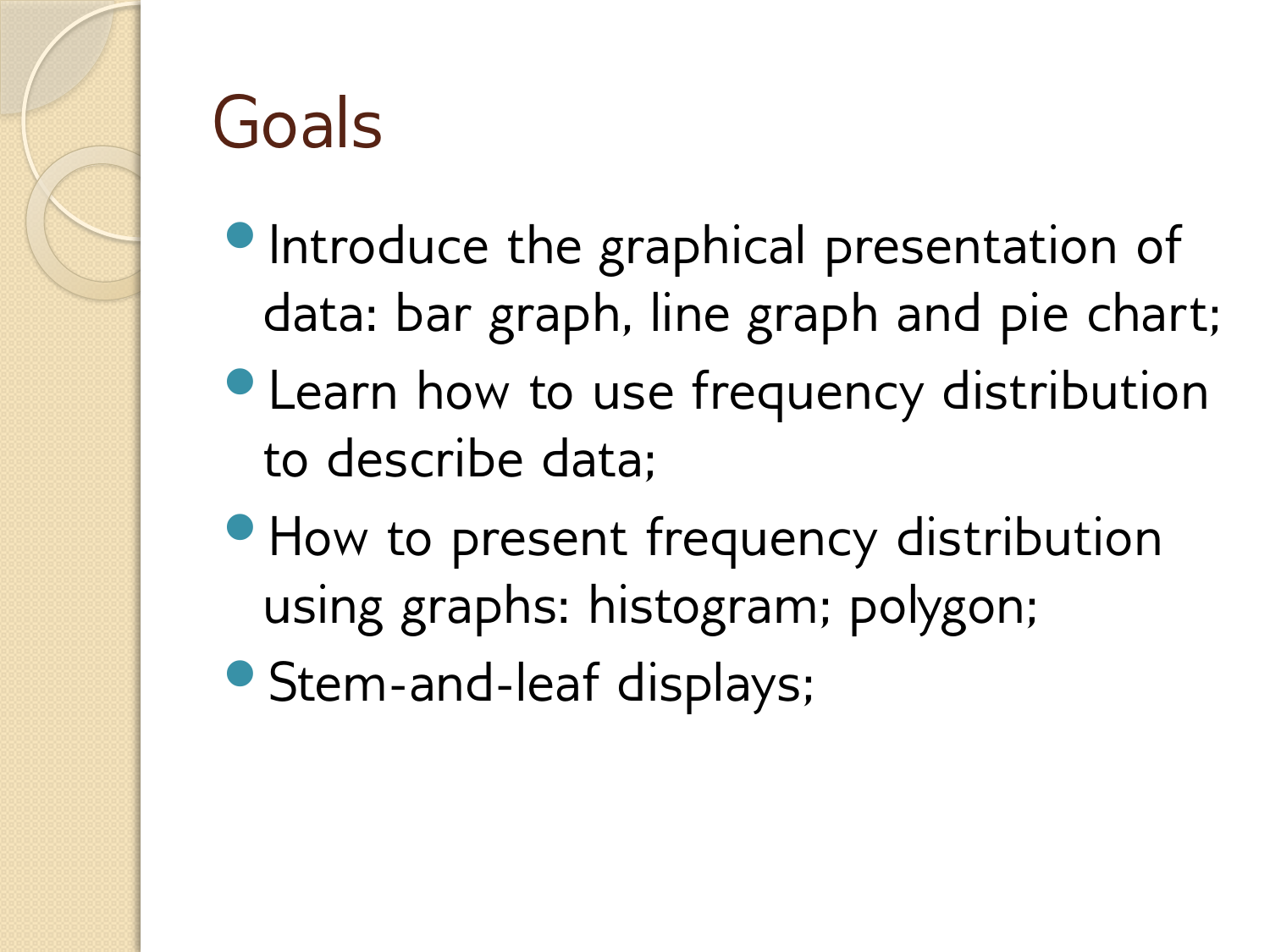

# Goals
Introduce the graphical presentation of data: bar graph, line graph and pie chart;
Learn how to use frequency distribution to describe data;
How to present frequency distribution using graphs: histogram; polygon;
Stem-and-leaf displays;